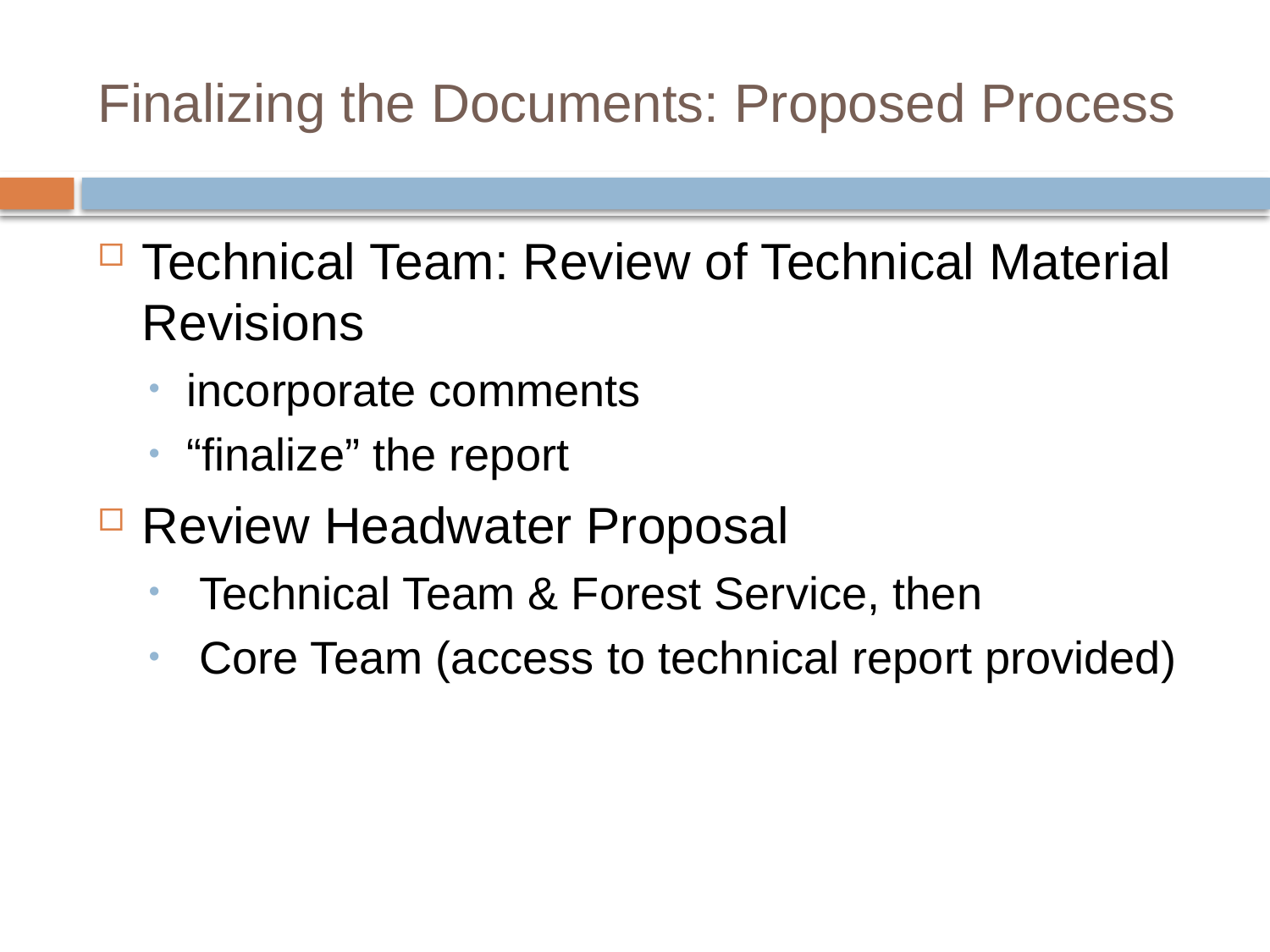

# Finalizing the Documents: Proposed Process
Technical Team: Review of Technical Material Revisions
incorporate comments
“finalize” the report
Review Headwater Proposal
 Technical Team & Forest Service, then
 Core Team (access to technical report provided)